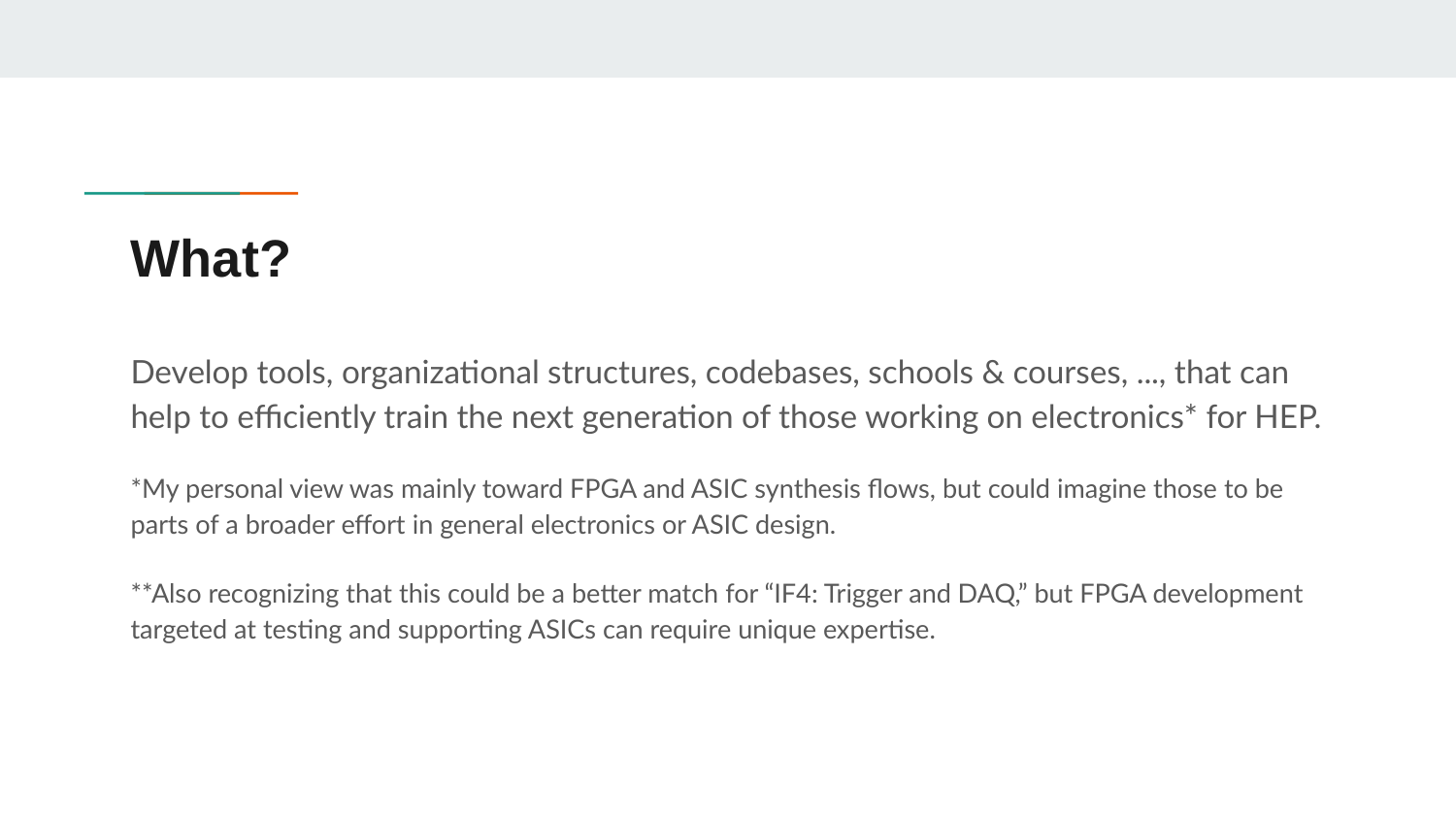

# What?
Develop tools, organizational structures, codebases, schools & courses, ..., that can help to efficiently train the next generation of those working on electronics* for HEP.
*My personal view was mainly toward FPGA and ASIC synthesis flows, but could imagine those to be parts of a broader effort in general electronics or ASIC design.
**Also recognizing that this could be a better match for “IF4: Trigger and DAQ,” but FPGA development targeted at testing and supporting ASICs can require unique expertise.